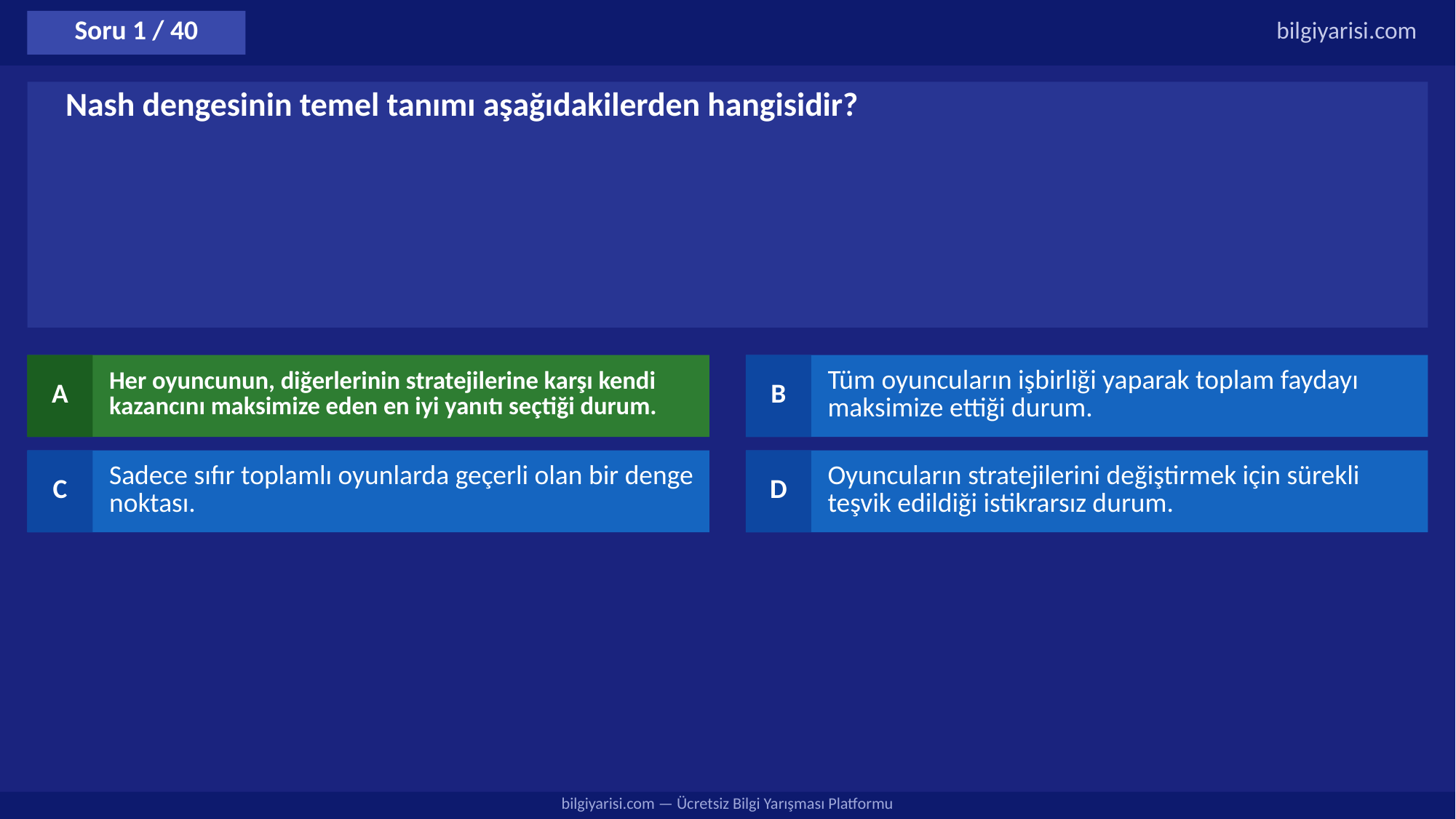

Soru 1 / 40
bilgiyarisi.com

Nash dengesinin temel tanımı aşağıdakilerden hangisidir?

A
Her oyuncunun, diğerlerinin stratejilerine karşı kendi kazancını maksimize eden en iyi yanıtı seçtiği durum.

B
Tüm oyuncuların işbirliği yaparak toplam faydayı maksimize ettiği durum.

C
Sadece sıfır toplamlı oyunlarda geçerli olan bir denge noktası.

D
Oyuncuların stratejilerini değiştirmek için sürekli teşvik edildiği istikrarsız durum.
bilgiyarisi.com — Ücretsiz Bilgi Yarışması Platformu